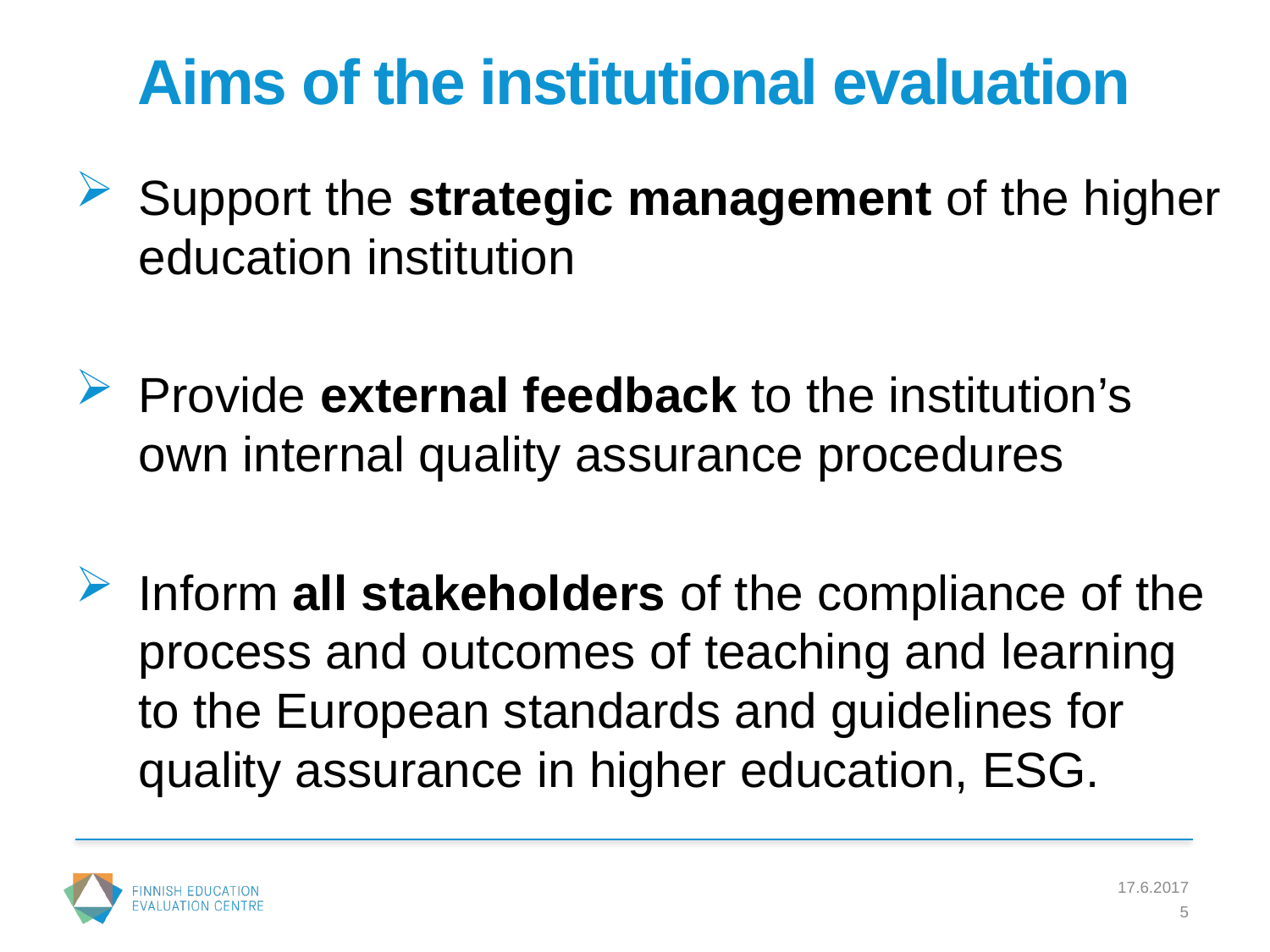

# Aims of the institutional evaluation
Support the strategic management of the higher education institution

Provide external feedback to the institution’s own internal quality assurance procedures

Inform all stakeholders of the compliance of the process and outcomes of teaching and learning to the European standards and guidelines for quality assurance in higher education, ESG.

17.6.2017
5